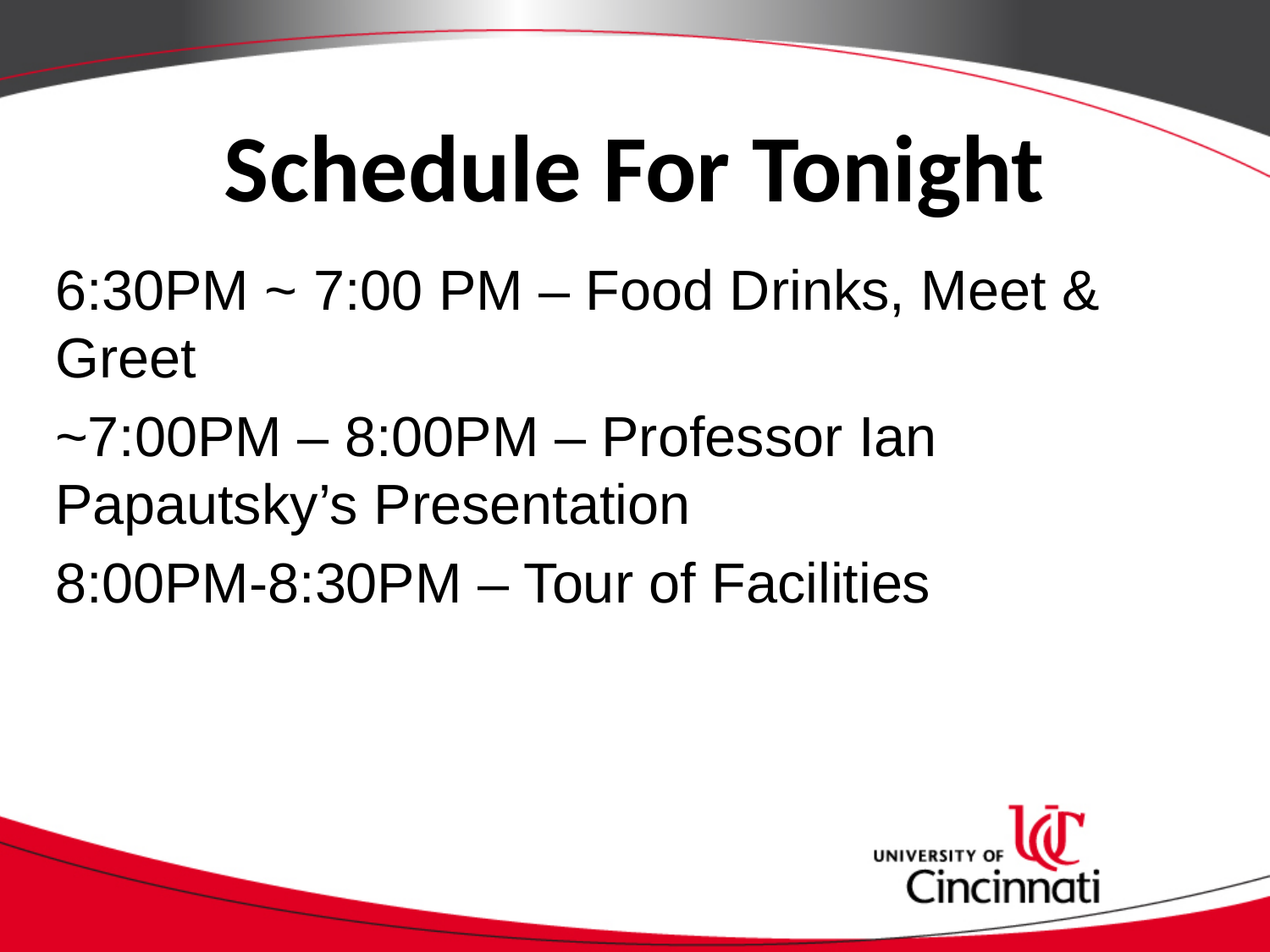

Schedule For Tonight
6:30PM ~ 7:00 PM – Food Drinks, Meet & Greet
~7:00PM – 8:00PM – Professor Ian Papautsky’s Presentation
8:00PM-8:30PM – Tour of Facilities